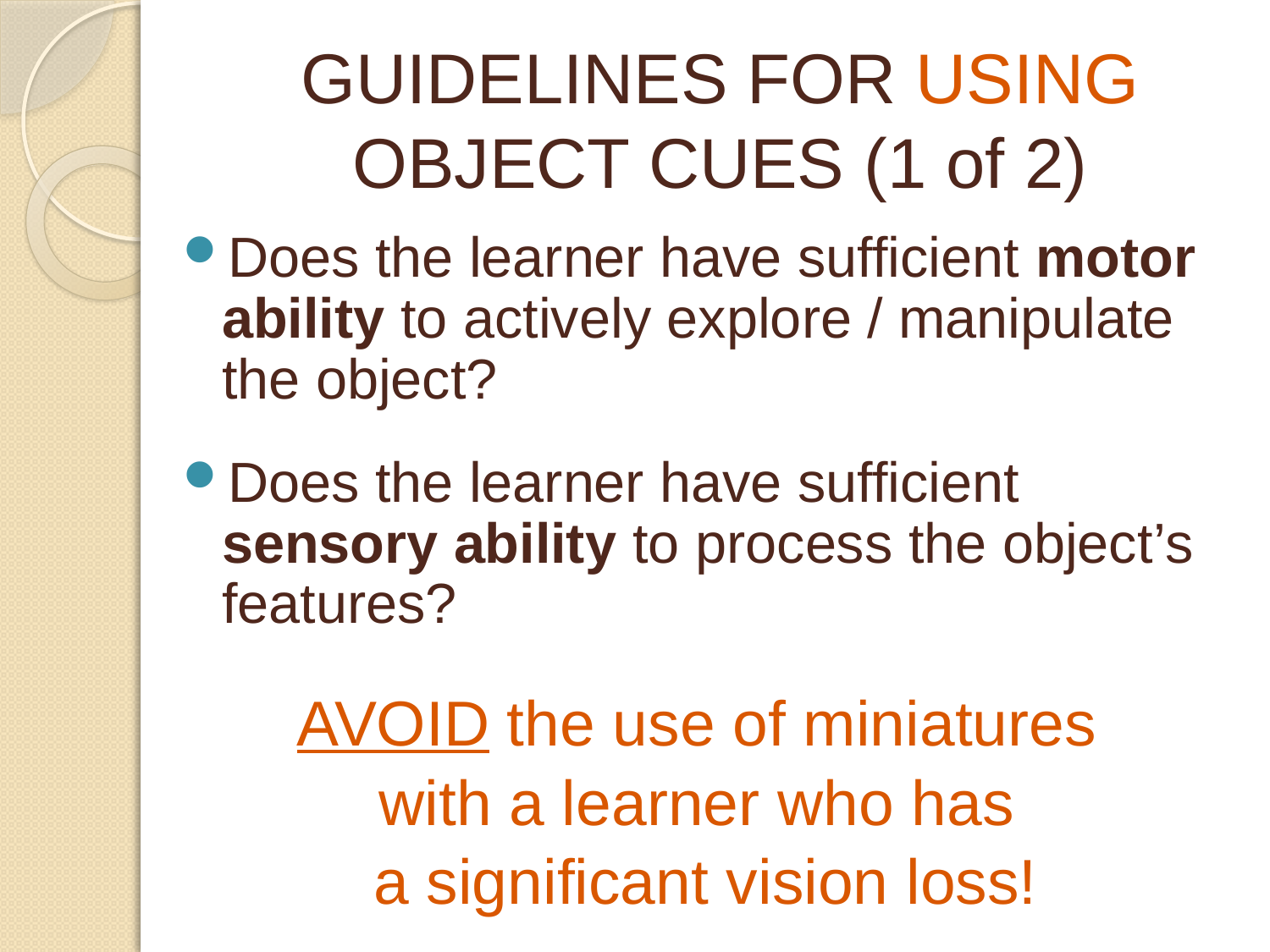

# GUIDELINES FOR USING OBJECT CUES (1 of 2)
Does the learner have sufficient motor ability to actively explore / manipulate the object?

Does the learner have sufficient sensory ability to process the object’s features?

AVOID the use of miniatures
with a learner who has
a significant vision loss!